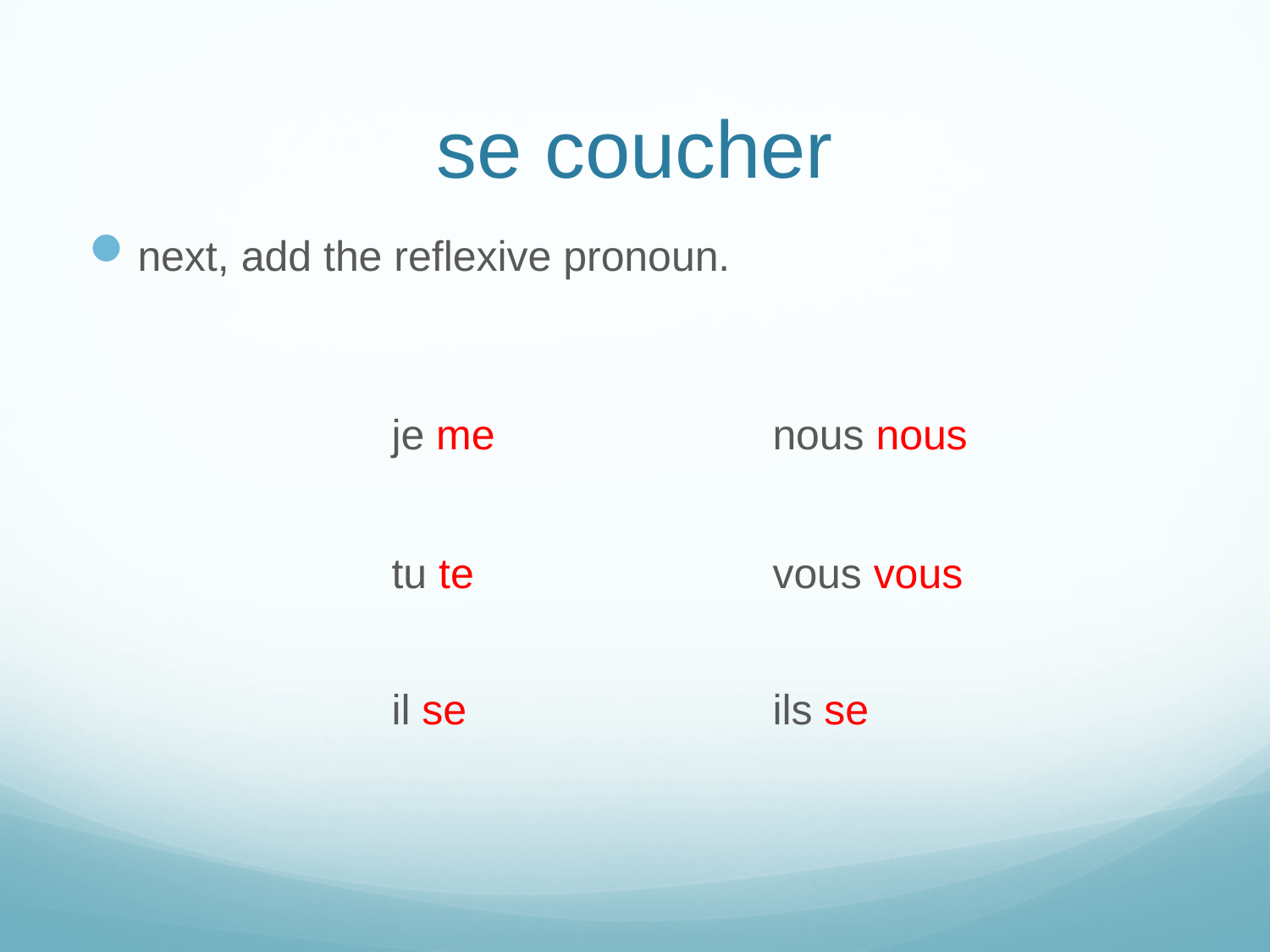

# se coucher
next, add the reflexive pronoun.

			je me			nous nous
			tu te			vous vous
			il se			ils se